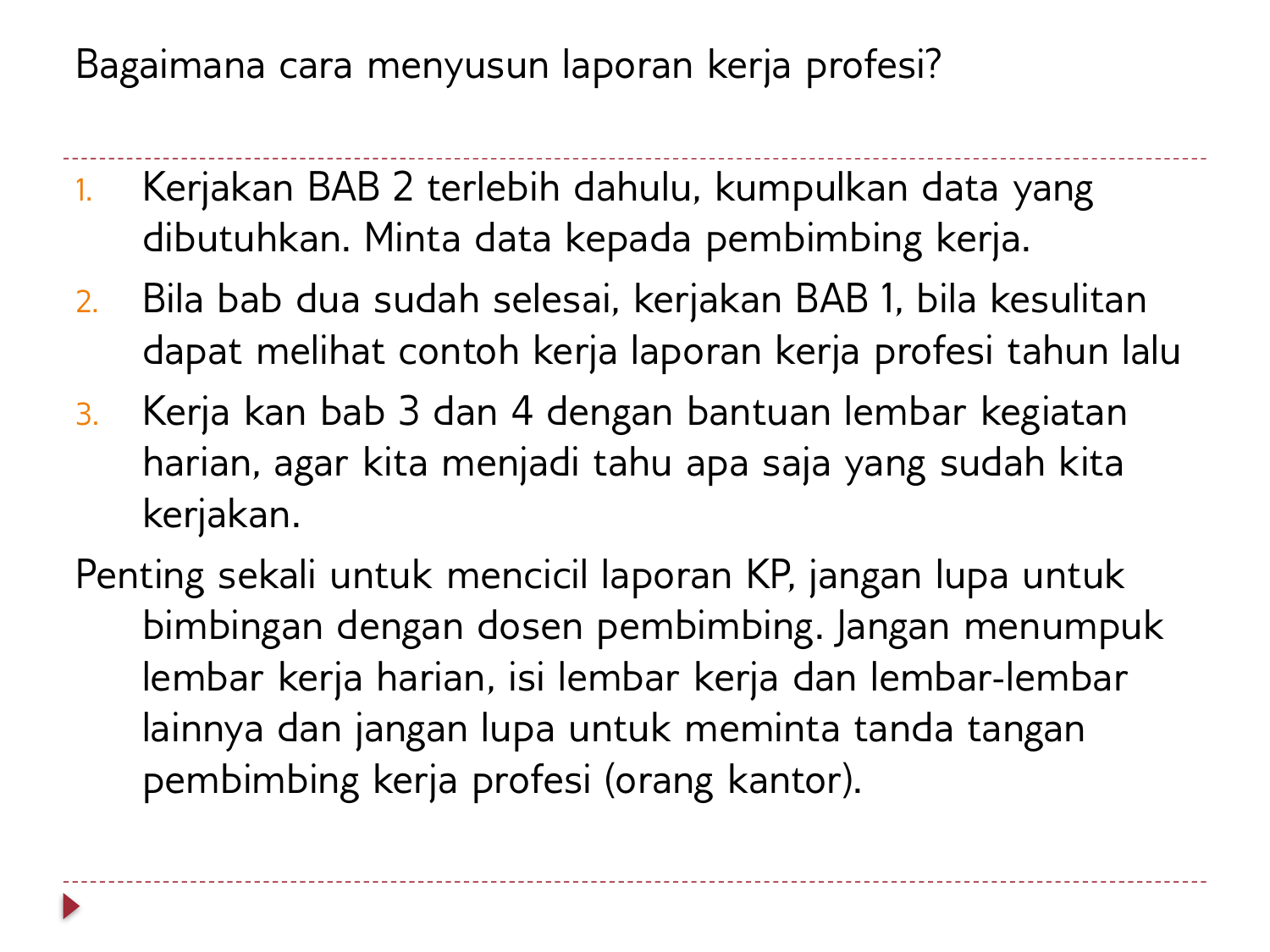

Bagaimana cara menyusun laporan kerja profesi?

Kerjakan BAB 2 terlebih dahulu, kumpulkan data yang dibutuhkan. Minta data kepada pembimbing kerja.
Bila bab dua sudah selesai, kerjakan BAB 1, bila kesulitan dapat melihat contoh kerja laporan kerja profesi tahun lalu
Kerja kan bab 3 dan 4 dengan bantuan lembar kegiatan harian, agar kita menjadi tahu apa saja yang sudah kita kerjakan.
Penting sekali untuk mencicil laporan KP, jangan lupa untuk bimbingan dengan dosen pembimbing. Jangan menumpuk lembar kerja harian, isi lembar kerja dan lembar-lembar lainnya dan jangan lupa untuk meminta tanda tangan pembimbing kerja profesi (orang kantor).